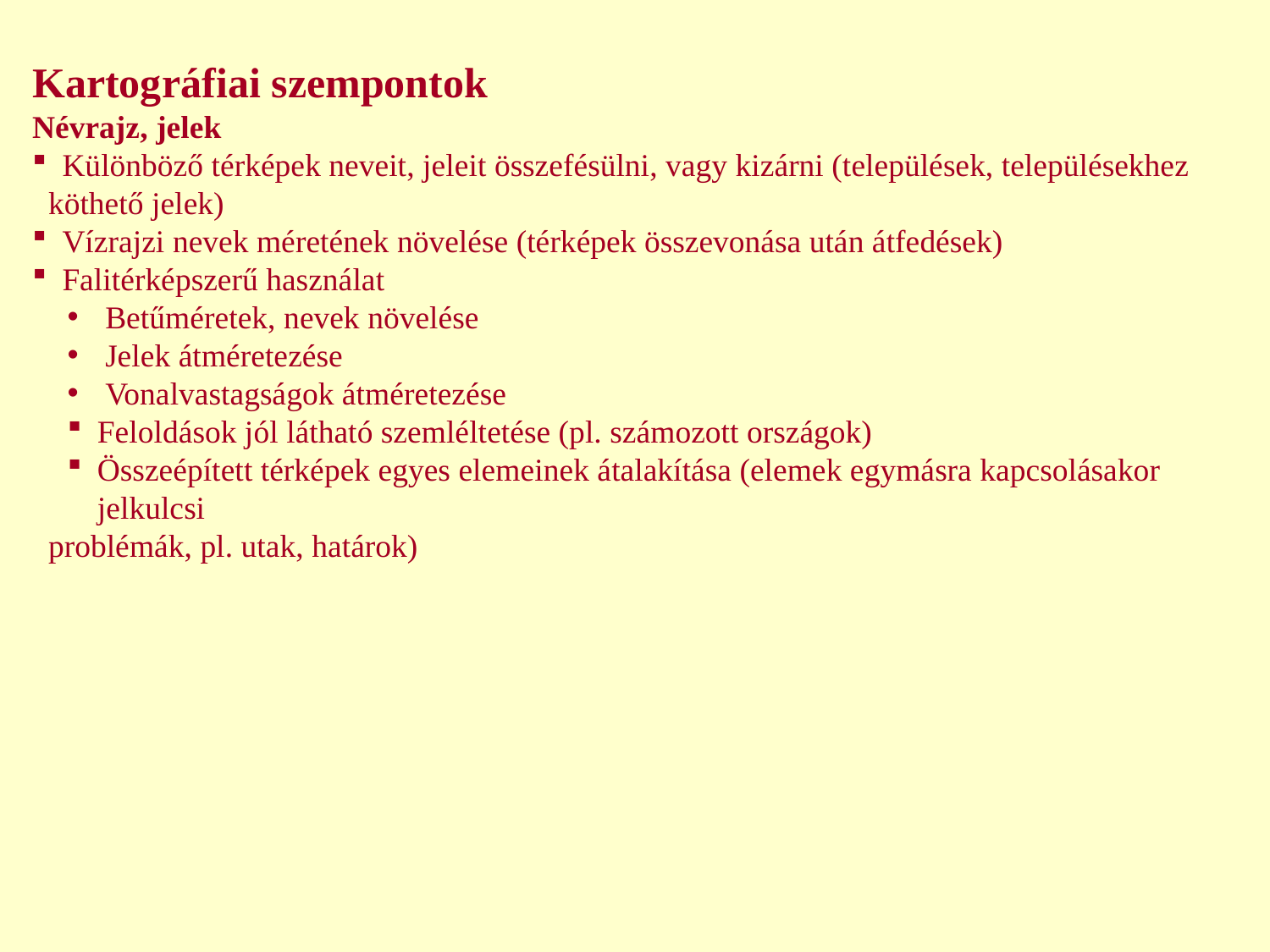

Kartográfiai szempontok
Névrajz, jelek
Különböző térképek neveit, jeleit összefésülni, vagy kizárni (települések, településekhez
  köthető jelek)
Vízrajzi nevek méretének növelése (térképek összevonása után átfedések)
Falitérképszerű használat
 Betűméretek, nevek növelése
 Jelek átméretezése
 Vonalvastagságok átméretezése
Feloldások jól látható szemléltetése (pl. számozott országok)
Összeépített térképek egyes elemeinek átalakítása (elemek egymásra kapcsolásakor jelkulcsi
  problémák, pl. utak, határok)